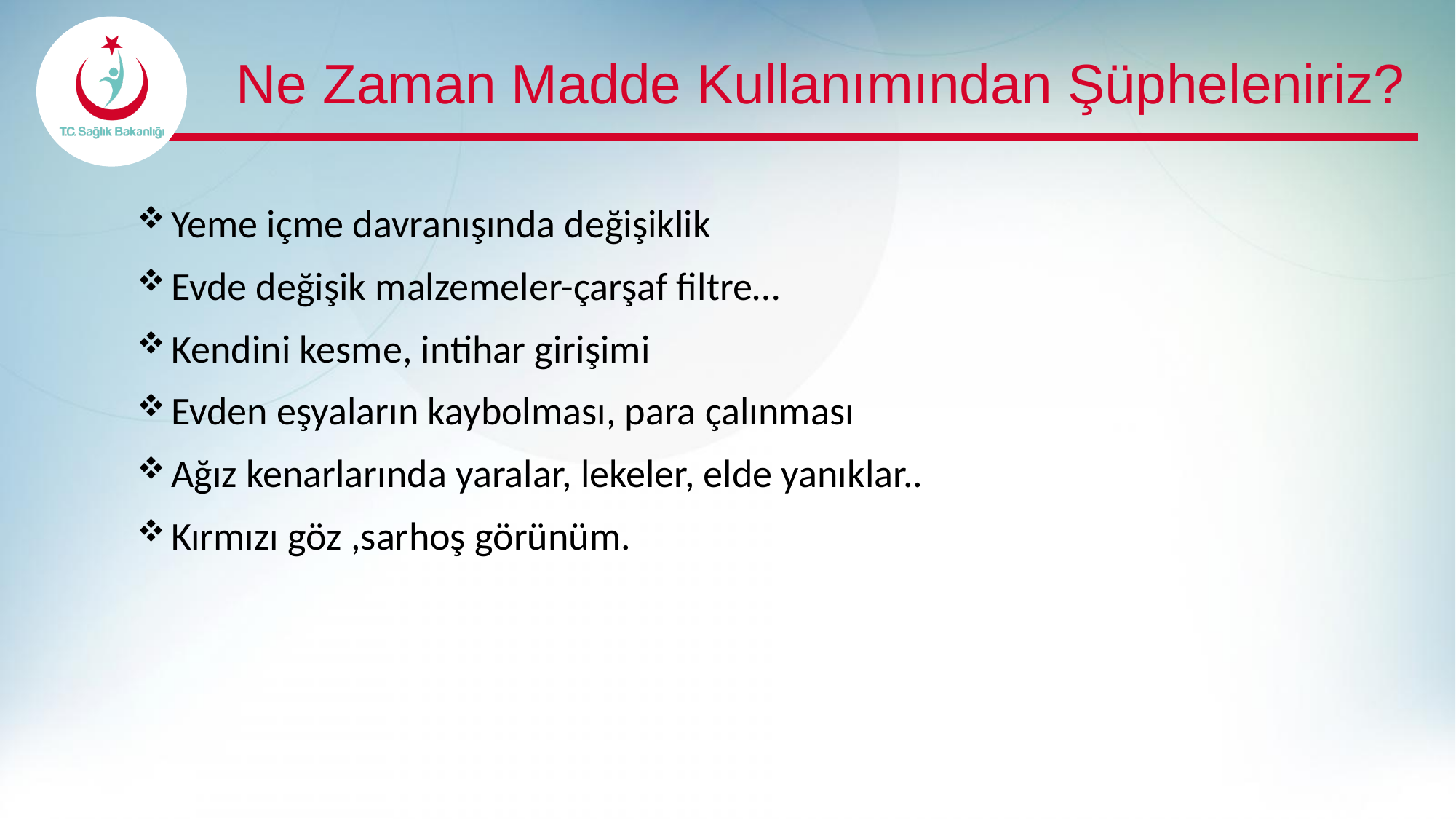

# Ne Zaman Madde Kullanımından Şüpheleniriz?

Yeme içme davranışında değişiklik
Evde değişik malzemeler-çarşaf filtre…
Kendini kesme, intihar girişimi
Evden eşyaların kaybolması, para çalınması
Ağız kenarlarında yaralar, lekeler, elde yanıklar..
Kırmızı göz ,sarhoş görünüm.